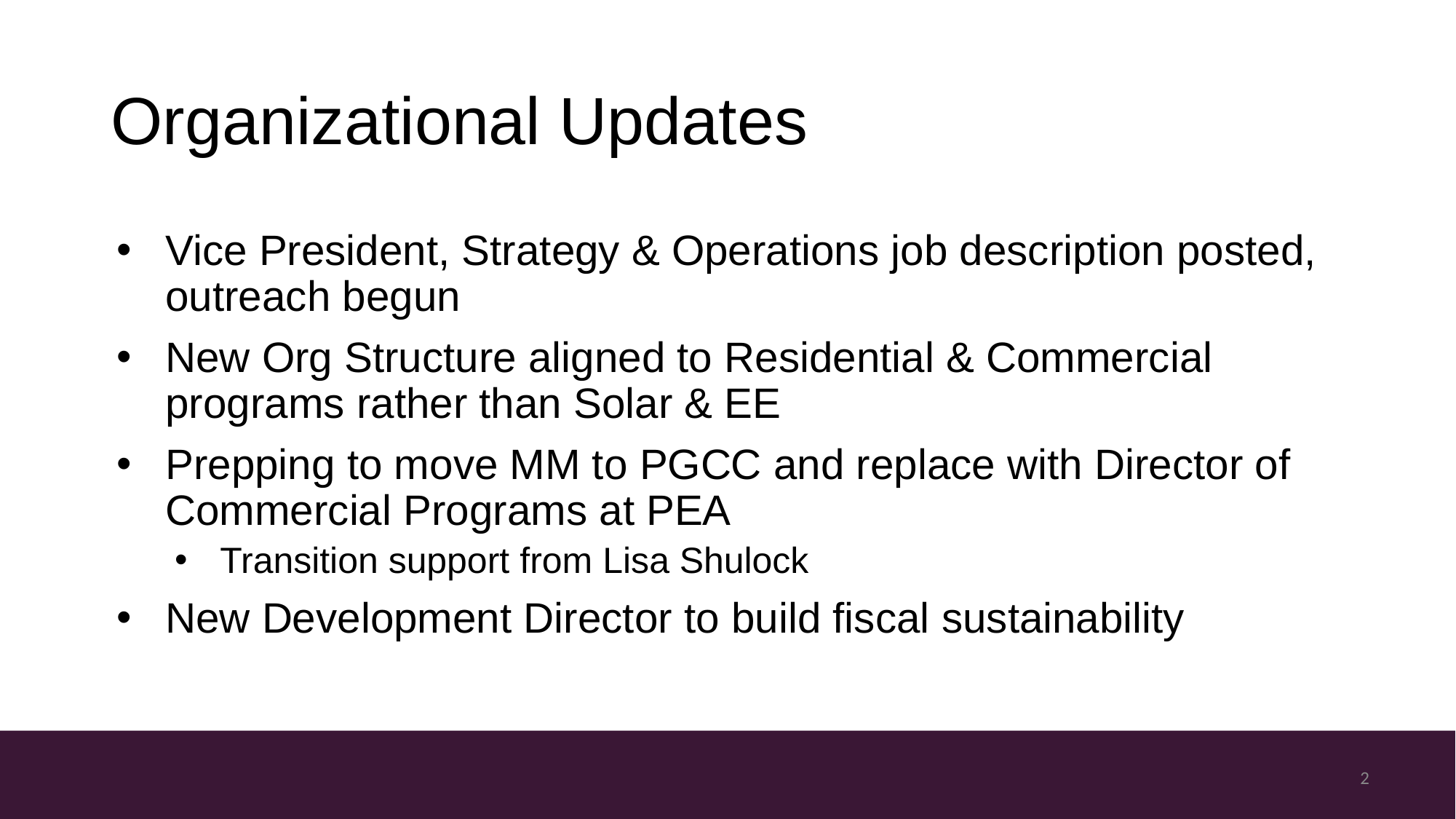

# Organizational Updates
Vice President, Strategy & Operations job description posted, outreach begun
New Org Structure aligned to Residential & Commercial programs rather than Solar & EE
Prepping to move MM to PGCC and replace with Director of Commercial Programs at PEA
Transition support from Lisa Shulock
New Development Director to build fiscal sustainability
2